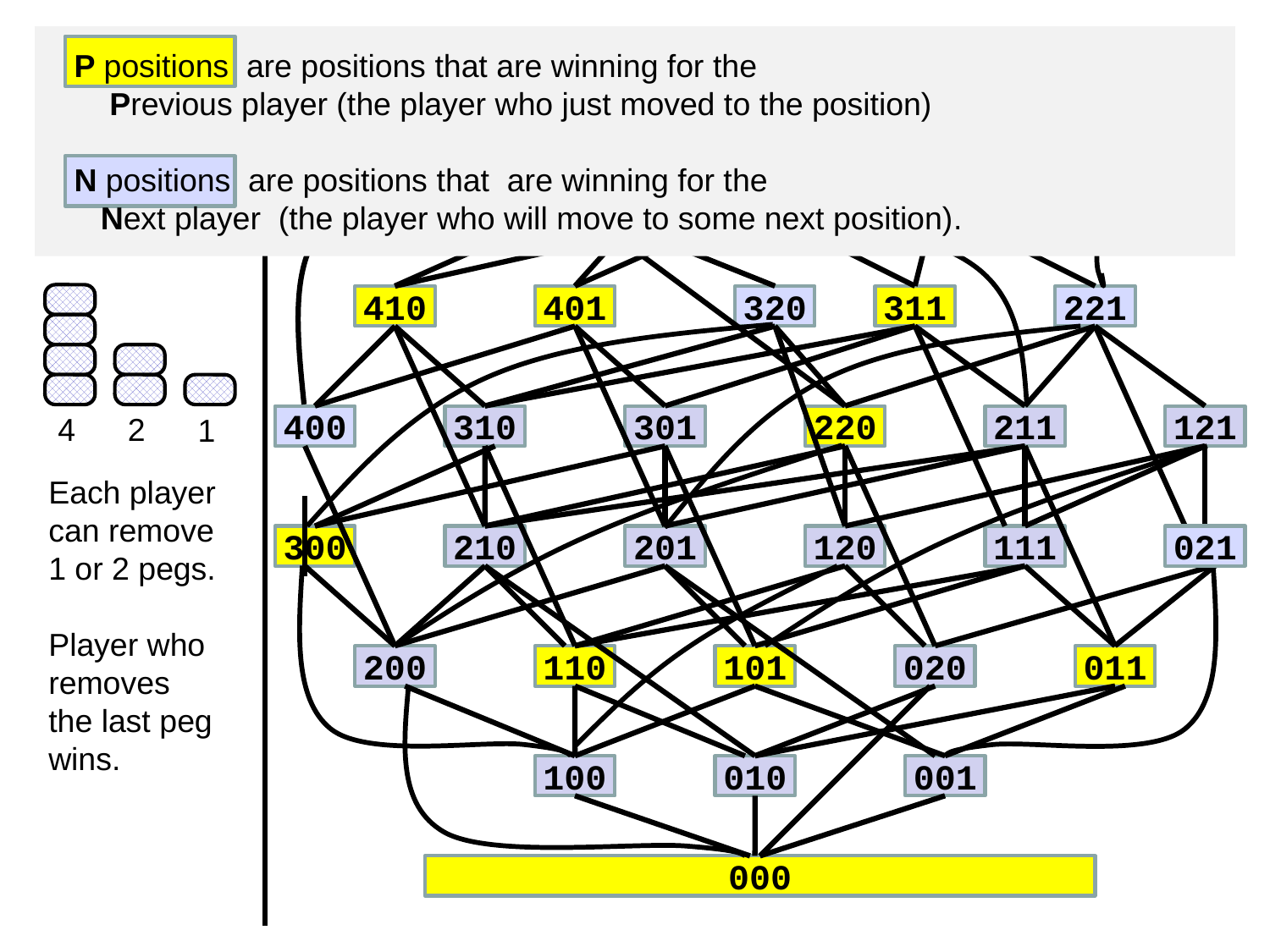

P positions  are positions that are winning for the
       Previous player (the player who just moved to the position)

   N positions  are positions that  are winning for the
      Next player  (the player who will move to some next position).

421

420
411
321

410
401
320
311
221

4
2
1
400
310
301
220
211
121

Each player
can remove
1 or 2 pegs.

Player who
removes
the last peg
wins.

300
210
201
120
111
021

200
110
101
020
011

100
010
001
000